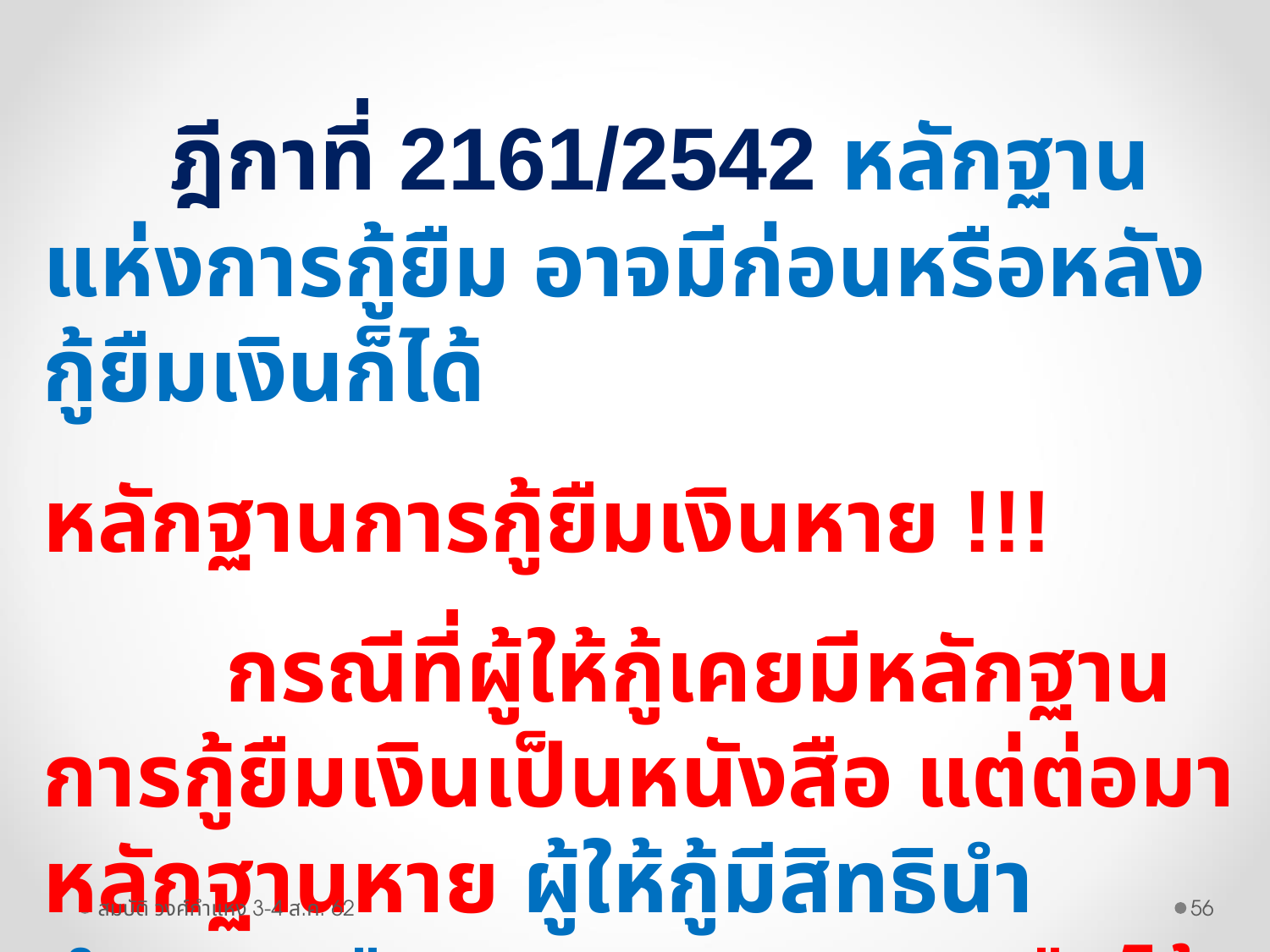

ฎีกาที่ 2161/2542 หลักฐานแห่งการกู้ยืม อาจมีก่อนหรือหลังกู้ยืมเงินก็ได้
หลักฐานการกู้ยืมเงินหาย !!!
        กรณีที่ผู้ให้กู้เคยมีหลักฐานการกู้ยืมเงินเป็นหนังสือ แต่ต่อมาหลักฐานหาย ผู้ให้กู้มีสิทธินำ สำเนา หรือ พยานบุคคล มาสืบได้ (ฎีกา 203/2546)
สมบัติ วงศ์กำแหง 3-4 ส.ค. 62
56